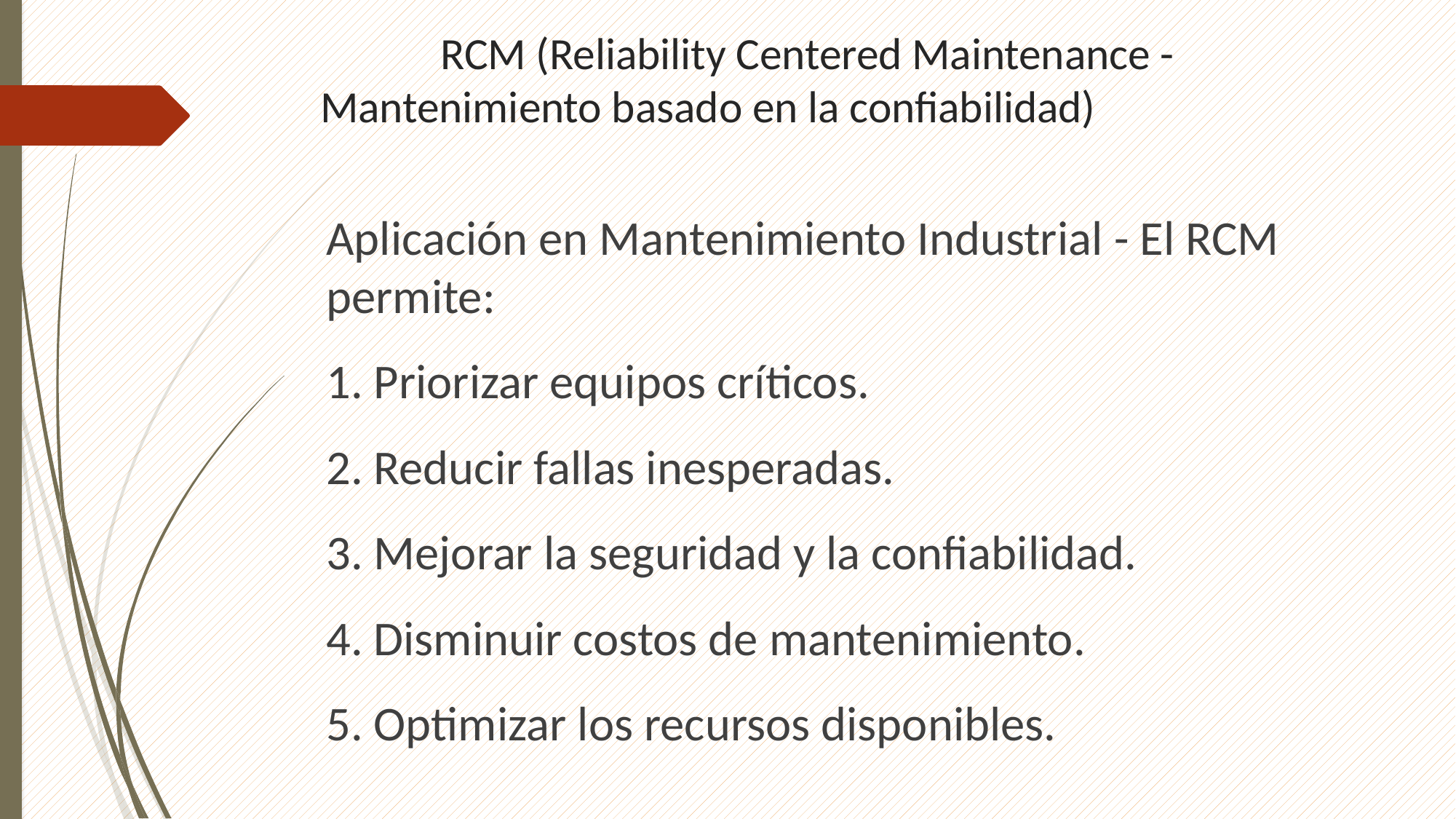

# RCM (Reliability Centered Maintenance - 					Mantenimiento basado en la confiabilidad)
Aplicación en Mantenimiento Industrial - El RCM permite:
1. Priorizar equipos críticos.
2. Reducir fallas inesperadas.
3. Mejorar la seguridad y la confiabilidad.
4. Disminuir costos de mantenimiento.
5. Optimizar los recursos disponibles.